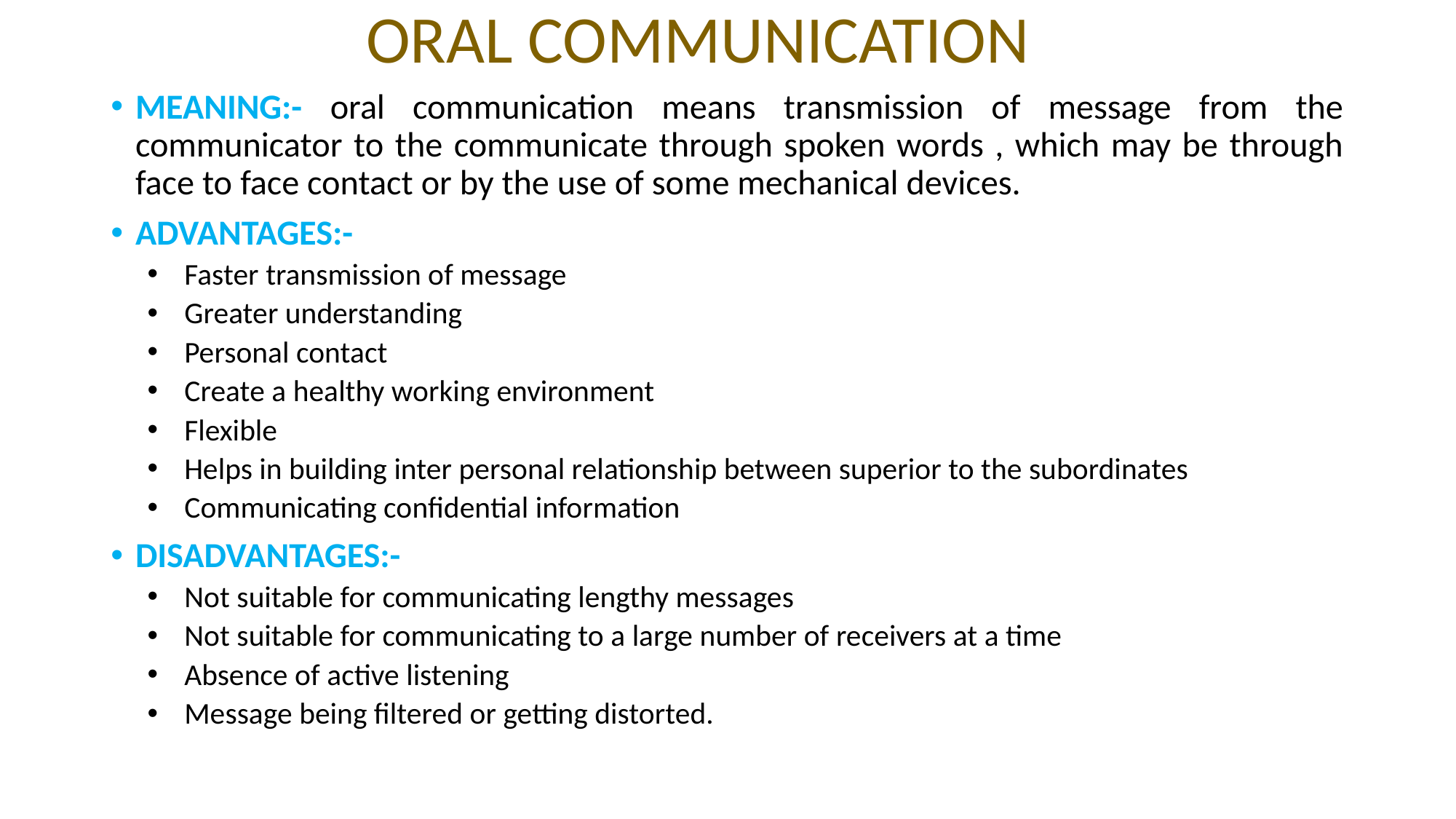

# ORAL COMMUNICATION
MEANING:- oral communication means transmission of message from the communicator to the communicate through spoken words , which may be through face to face contact or by the use of some mechanical devices.
ADVANTAGES:-
Faster transmission of message
Greater understanding
Personal contact
Create a healthy working environment
Flexible
Helps in building inter personal relationship between superior to the subordinates
Communicating confidential information
DISADVANTAGES:-
Not suitable for communicating lengthy messages
Not suitable for communicating to a large number of receivers at a time
Absence of active listening
Message being filtered or getting distorted.